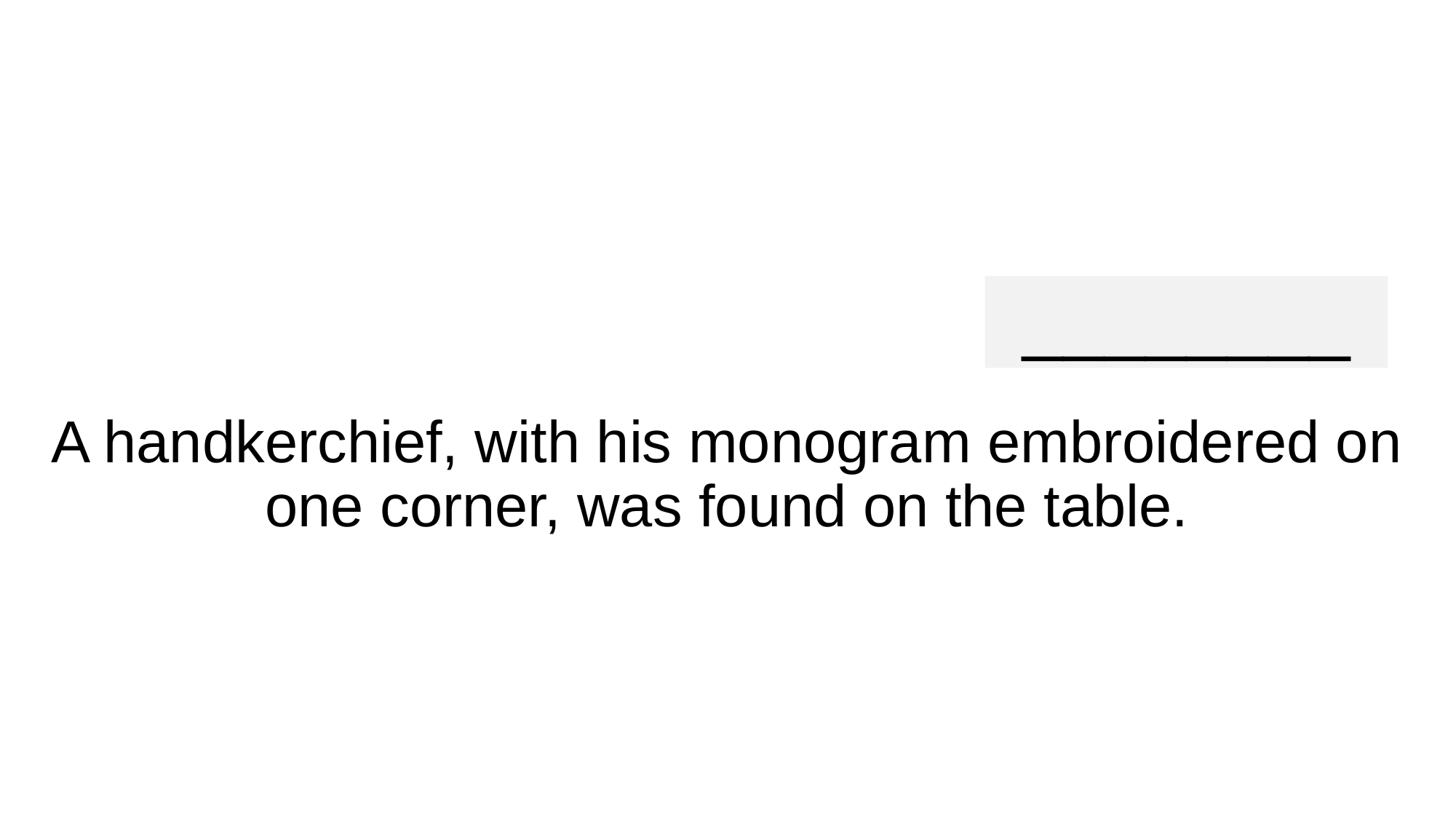

________
# A handkerchief, with his monogram embroidered on one corner, was found on the table.